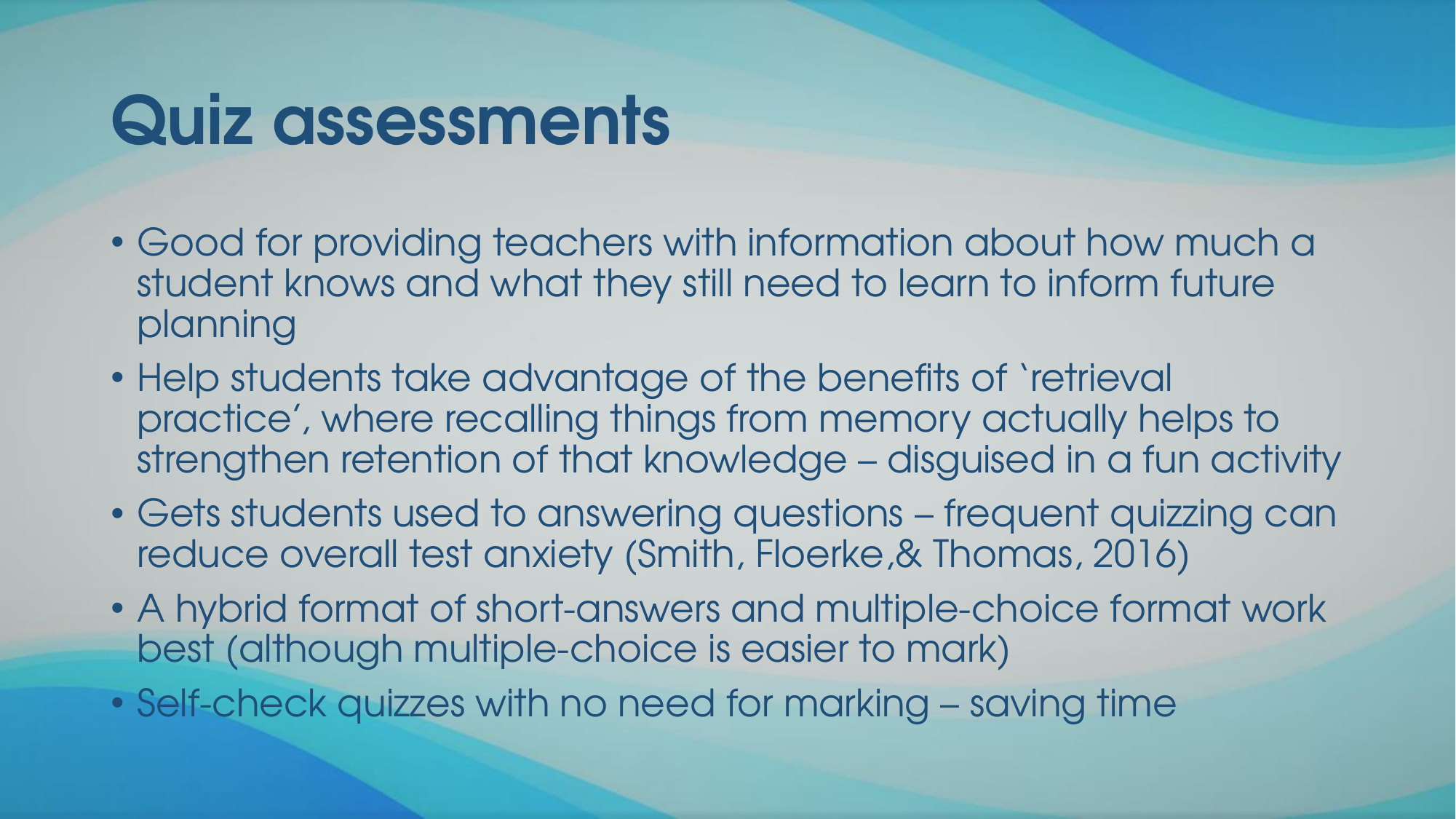

# Quiz assessments
Good for providing teachers with information about how much a student knows and what they still need to learn to inform future planning
Help students take advantage of the benefits of ‘retrieval practice’, where recalling things from memory actually helps to strengthen retention of that knowledge – disguised in a fun activity
Gets students used to answering questions – frequent quizzing can reduce overall test anxiety (Smith, Floerke,& Thomas, 2016)
A hybrid format of short-answers and multiple-choice format work best (although multiple-choice is easier to mark)
Self-check quizzes with no need for marking – saving time